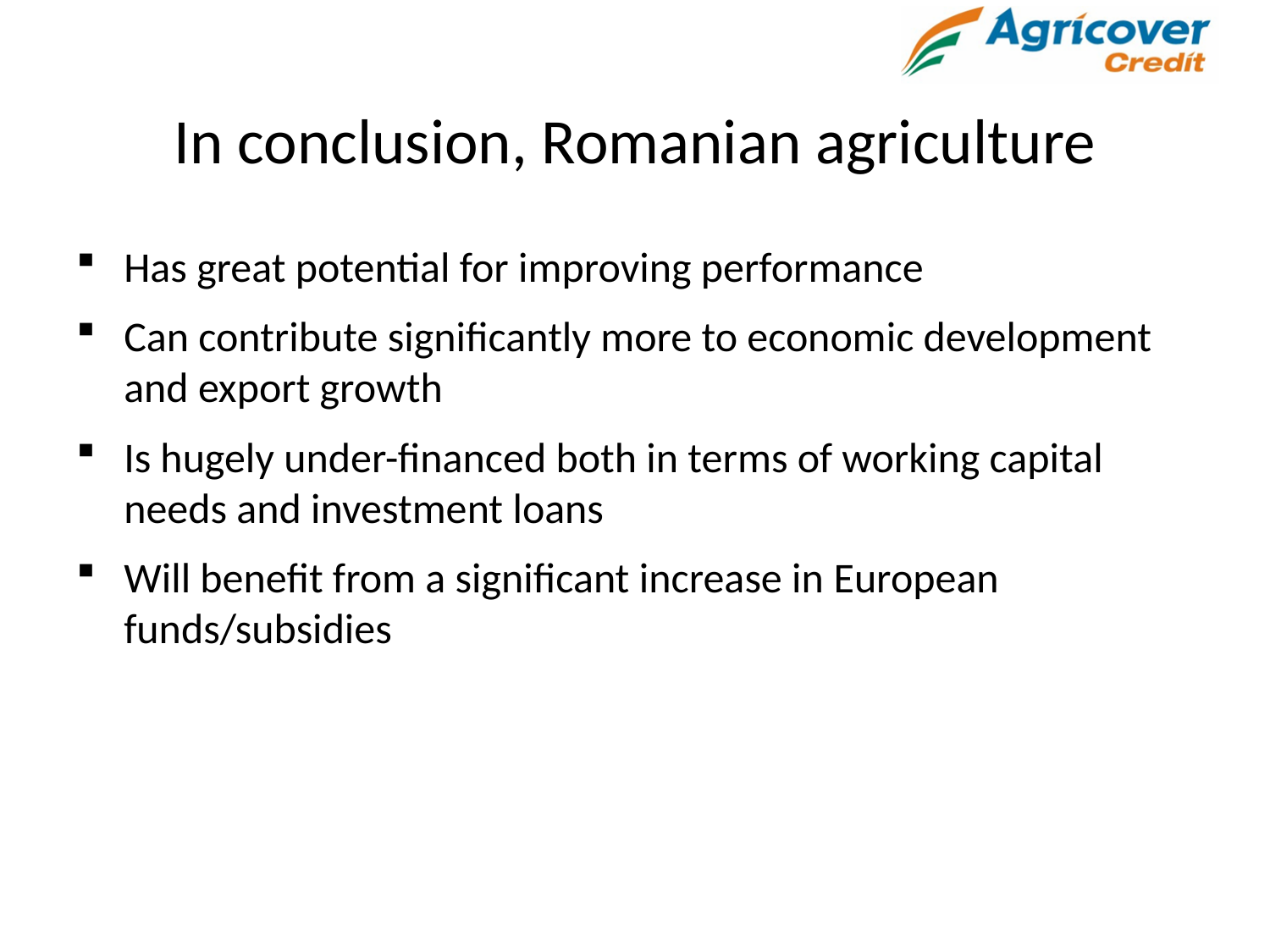

# In conclusion, Romanian agriculture
Has great potential for improving performance
Can contribute significantly more to economic development and export growth
Is hugely under-financed both in terms of working capital needs and investment loans
Will benefit from a significant increase in European funds/subsidies